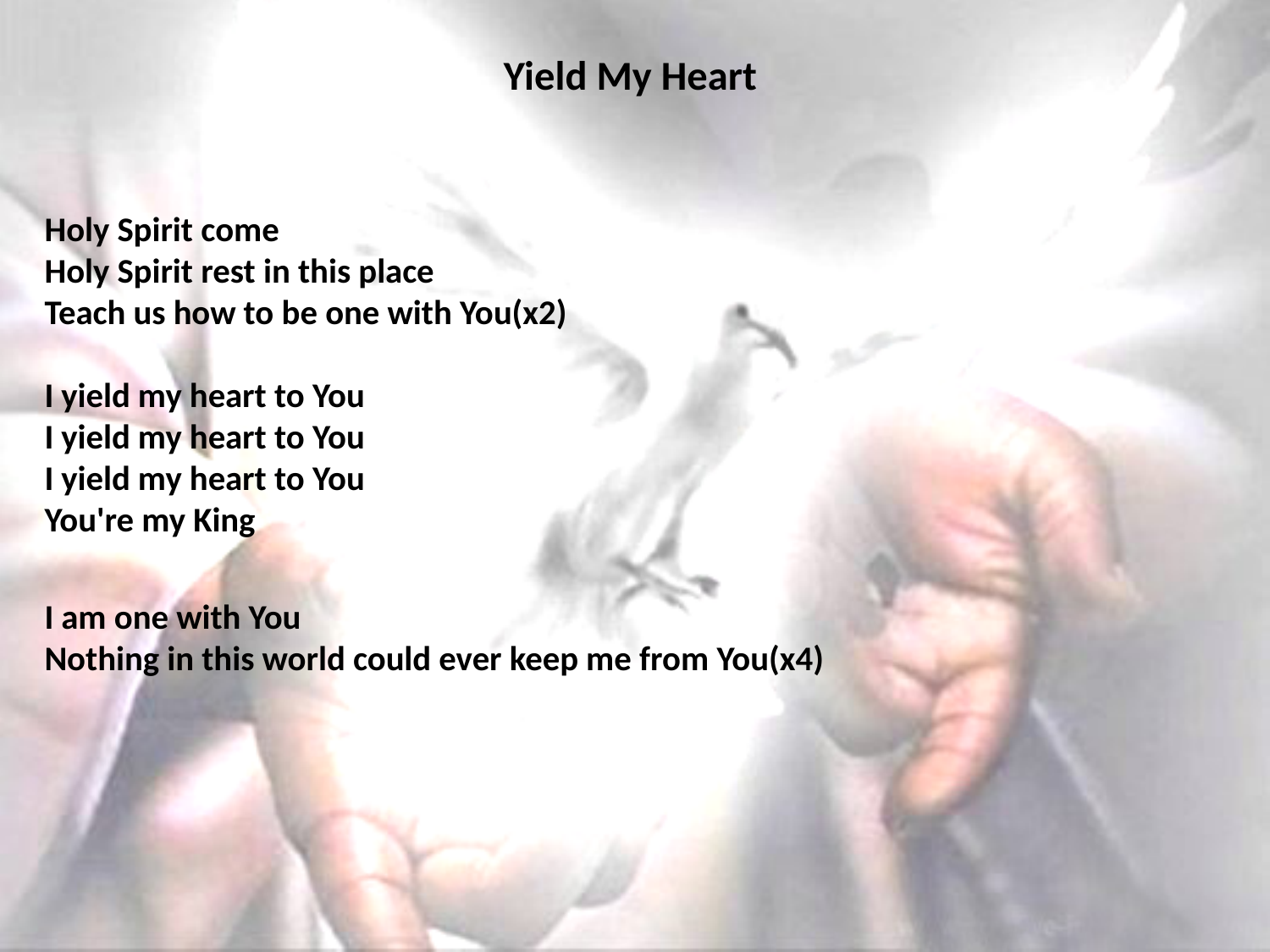

# Yield My Heart
Holy Spirit come
Holy Spirit rest in this place
Teach us how to be one with You(x2)
I yield my heart to You
I yield my heart to You
I yield my heart to You
You're my King

I am one with You
Nothing in this world could ever keep me from You(x4)